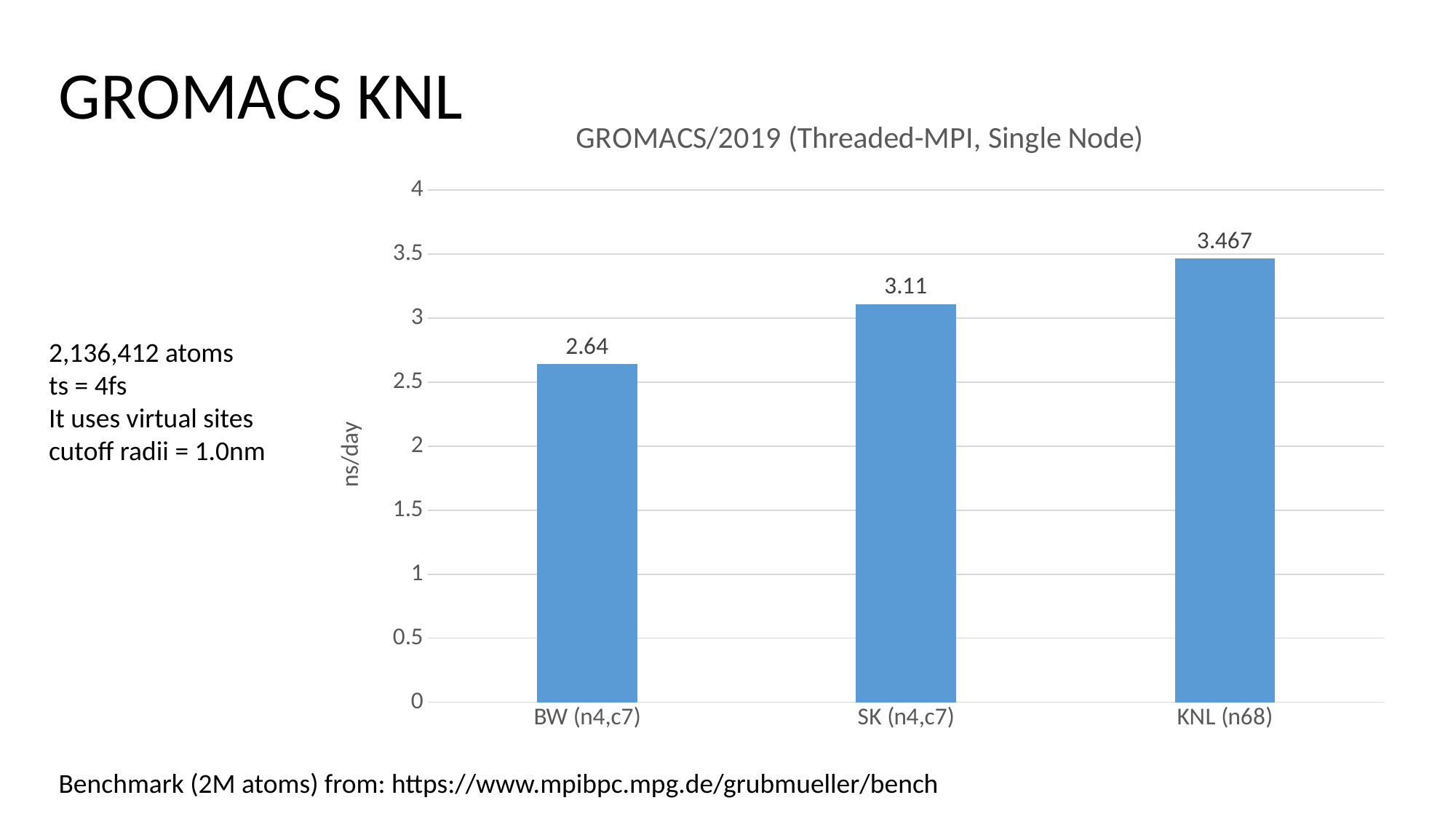

# GROMACS KNL

### Chart: GROMACS/2019 (Threaded-MPI, Single Node)

| Category |  |
|---|---|
| BW (n4,c7) | 2.64 |
| SK (n4,c7) | 3.11 |
| KNL (n68) | 3.467 |
2,136,412 atoms
ts = 4fs
It uses virtual sites
cutoff radii = 1.0nm

Benchmark (2M atoms) from: https://www.mpibpc.mpg.de/grubmueller/bench